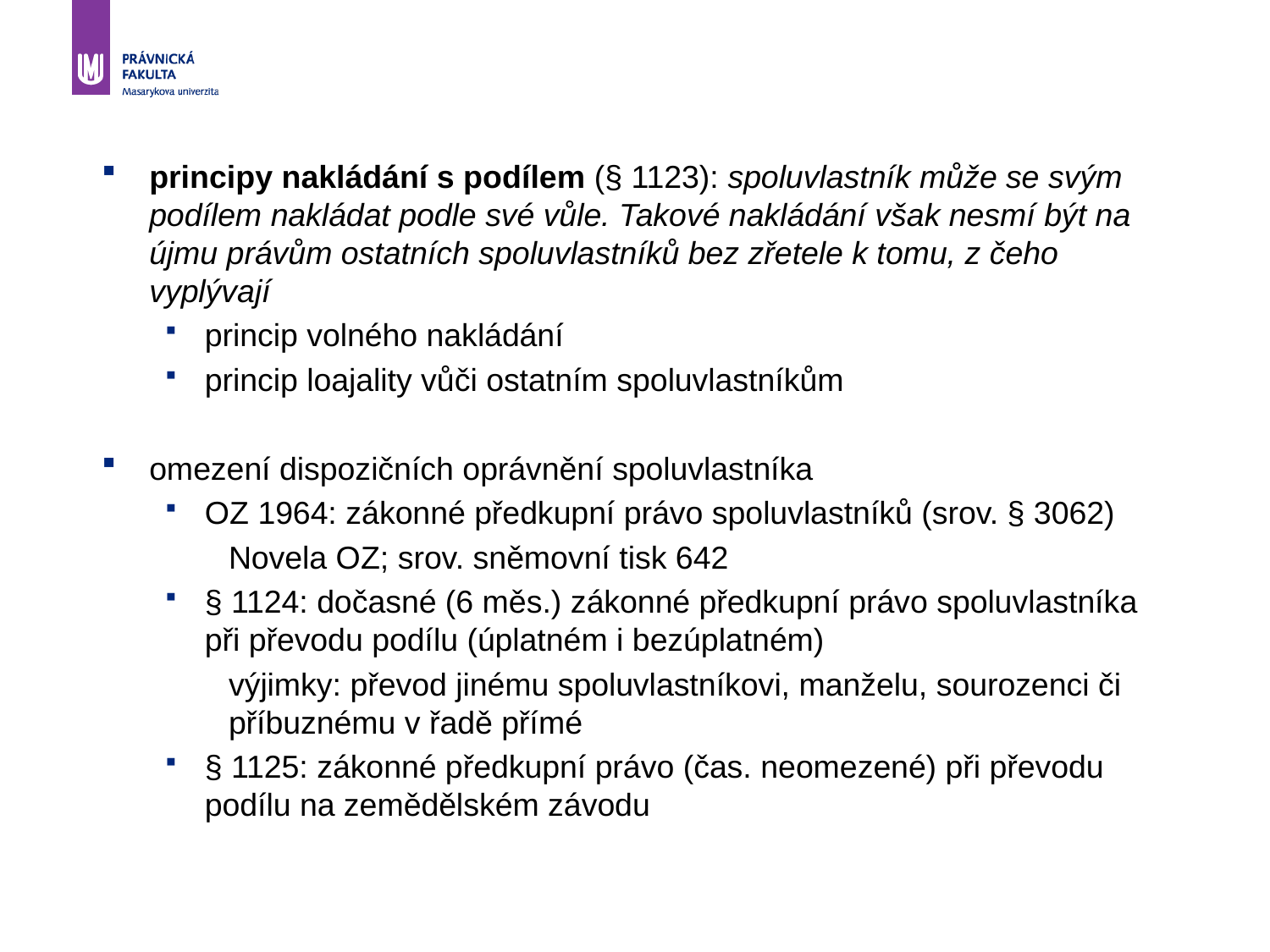

principy nakládání s podílem (§ 1123): spoluvlastník může se svým podílem nakládat podle své vůle. Takové nakládání však nesmí být na újmu právům ostatních spoluvlastníků bez zřetele k tomu, z čeho vyplývají
princip volného nakládání
princip loajality vůči ostatním spoluvlastníkům

omezení dispozičních oprávnění spoluvlastníka
OZ 1964: zákonné předkupní právo spoluvlastníků (srov. § 3062)
Novela OZ; srov. sněmovní tisk 642
§ 1124: dočasné (6 měs.) zákonné předkupní právo spoluvlastníka při převodu podílu (úplatném i bezúplatném)
výjimky: převod jinému spoluvlastníkovi, manželu, sourozenci či příbuznému v řadě přímé
§ 1125: zákonné předkupní právo (čas. neomezené) při převodu podílu na zemědělském závodu